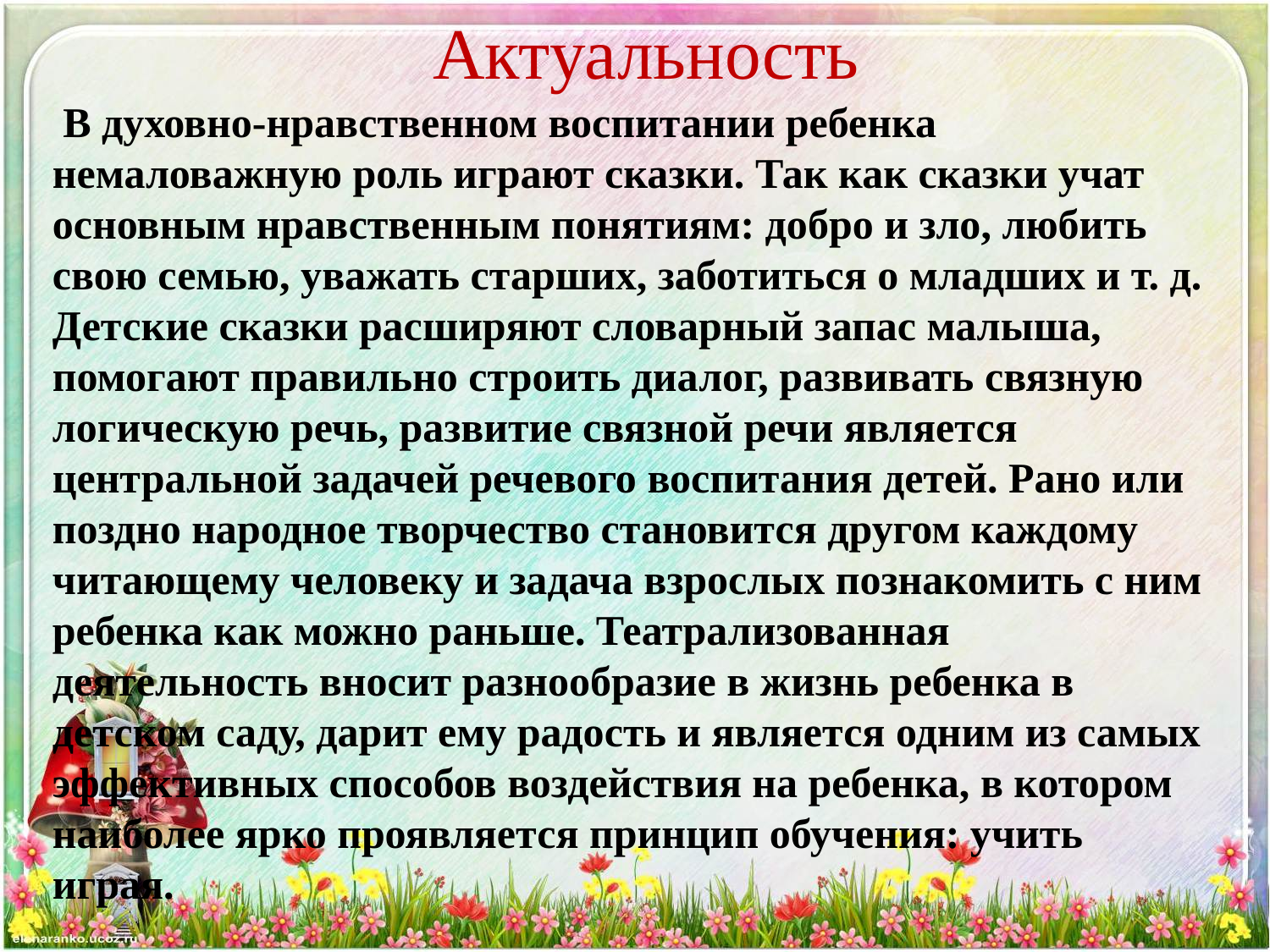

# Актуальность
 В духовно-нравственном воспитании ребенка немаловажную роль играют сказки. Так как сказки учат основным нравственным понятиям: добро и зло, любить свою семью, уважать старших, заботиться о младших и т. д. Детские сказки расширяют словарный запас малыша, помогают правильно строить диалог, развивать связную логическую речь, развитие связной речи является центральной задачей речевого воспитания детей. Рано или поздно народное творчество становится другом каждому читающему человеку и задача взрослых познакомить с ним ребенка как можно раньше. Театрализованная деятельность вносит разнообразие в жизнь ребенка в детском саду, дарит ему радость и является одним из самых эффективных способов воздействия на ребенка, в котором наиболее ярко проявляется принцип обучения: учить играя.